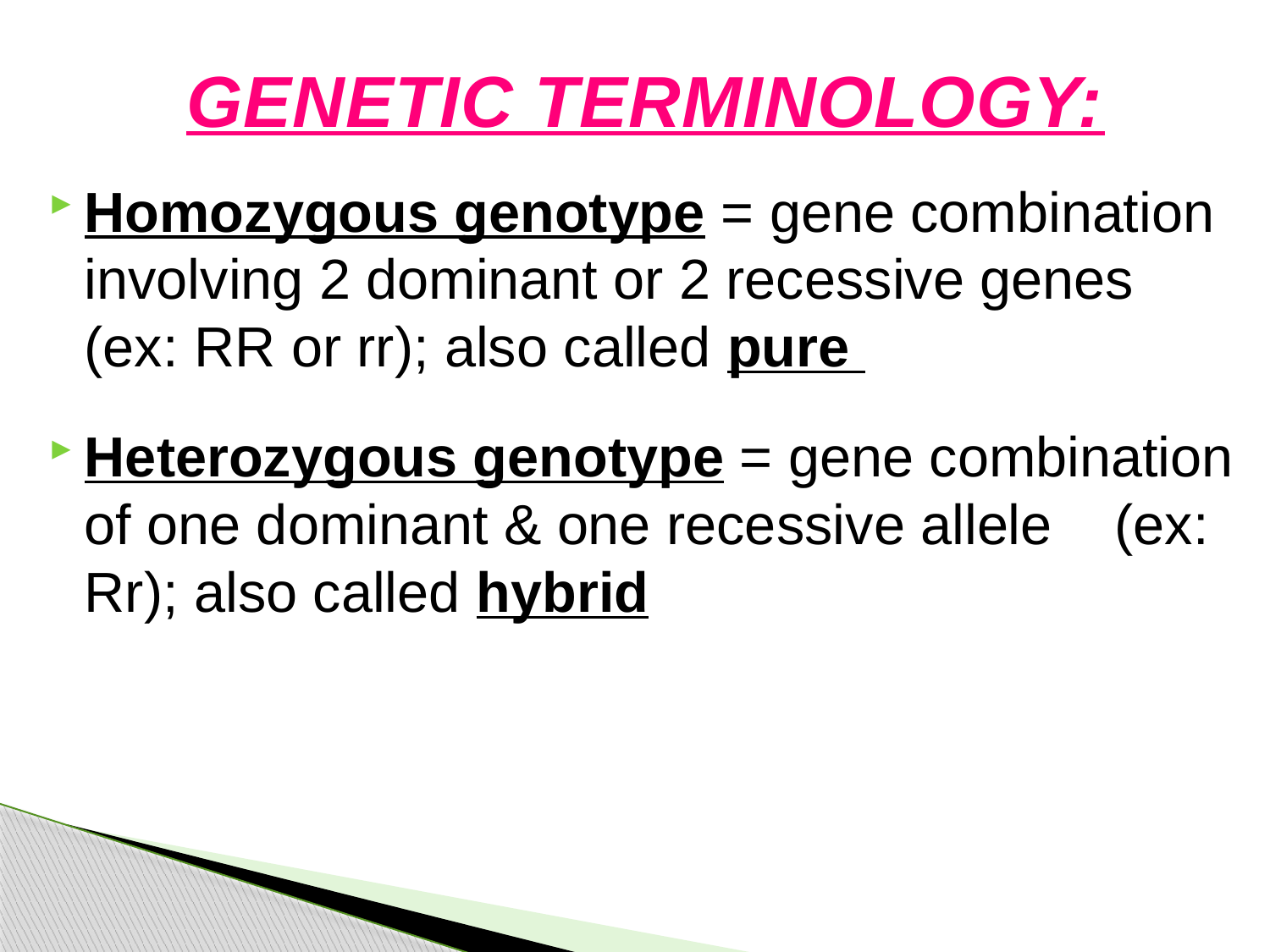

# Genetic Terminology:
Homozygous genotype = gene combination involving 2 dominant or 2 recessive genes (ex: RR or rr); also called pure
Heterozygous genotype = gene combination of one dominant & one recessive allele    (ex: Rr); also called hybrid